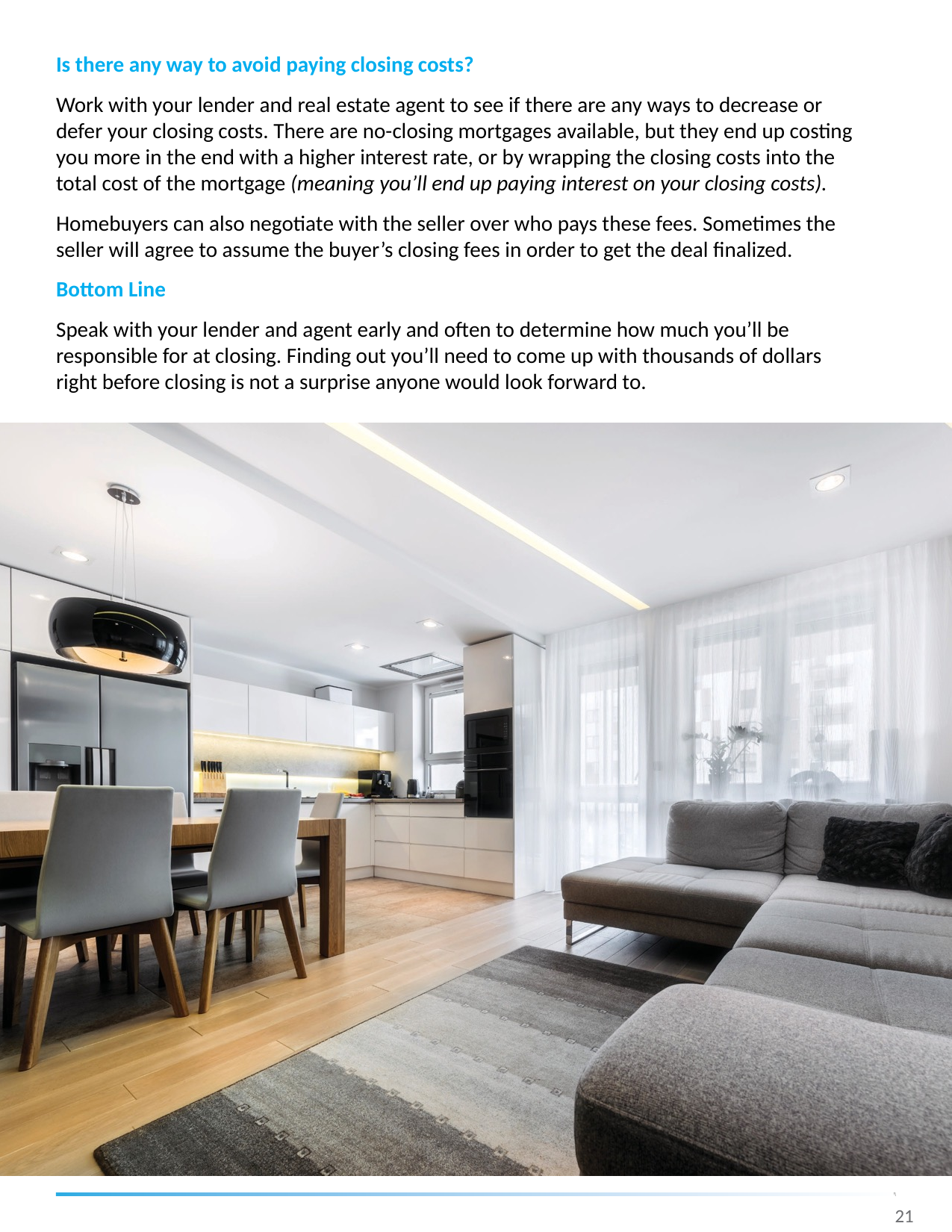

Is there any way to avoid paying closing costs?
Work with your lender and real estate agent to see if there are any ways to decrease or
defer your closing costs. There are no-closing mortgages available, but they end up costing you more in the end with a higher interest rate, or by wrapping the closing costs into the
total cost of the mortgage (meaning you’ll end up paying interest on your closing costs).
Homebuyers can also negotiate with the seller over who pays these fees. Sometimes the seller will agree to assume the buyer’s closing fees in order to get the deal finalized.
Bottom Line
Speak with your lender and agent early and often to determine how much you’ll be responsible for at closing. Finding out you’ll need to come up with thousands of dollars
right before closing is not a surprise anyone would look forward to.

21